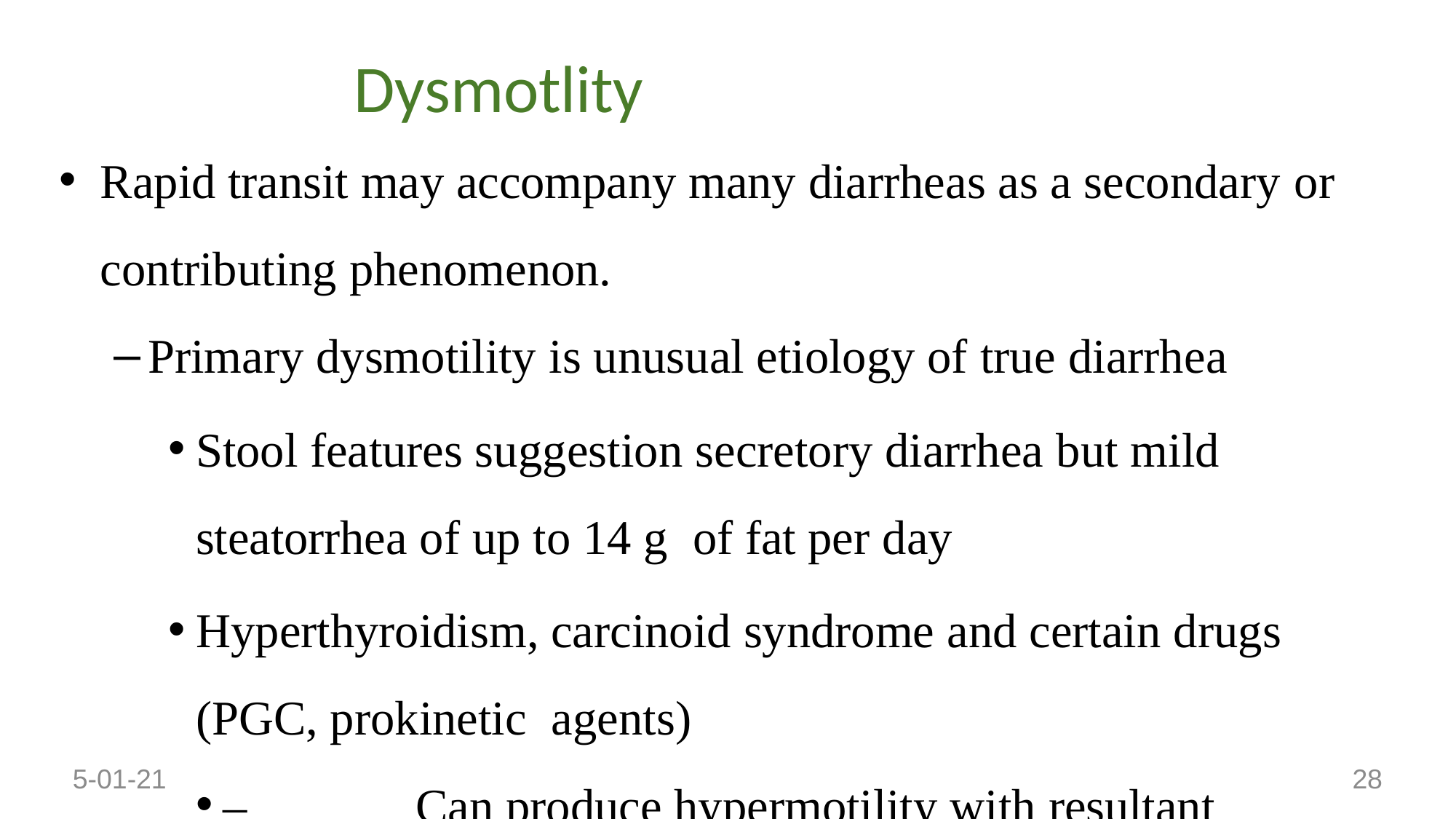

# Dysmotlity
Rapid transit may accompany many diarrheas as a secondary or contributing phenomenon.
Primary dysmotility is unusual etiology of true diarrhea
Stool features suggestion secretory diarrhea but mild steatorrhea of up to 14 g  of fat per day
Hyperthyroidism, carcinoid syndrome and certain drugs (PGC, prokinetic  agents)
–	Can produce hypermotility with resultant diarrhea

5-01-21
28